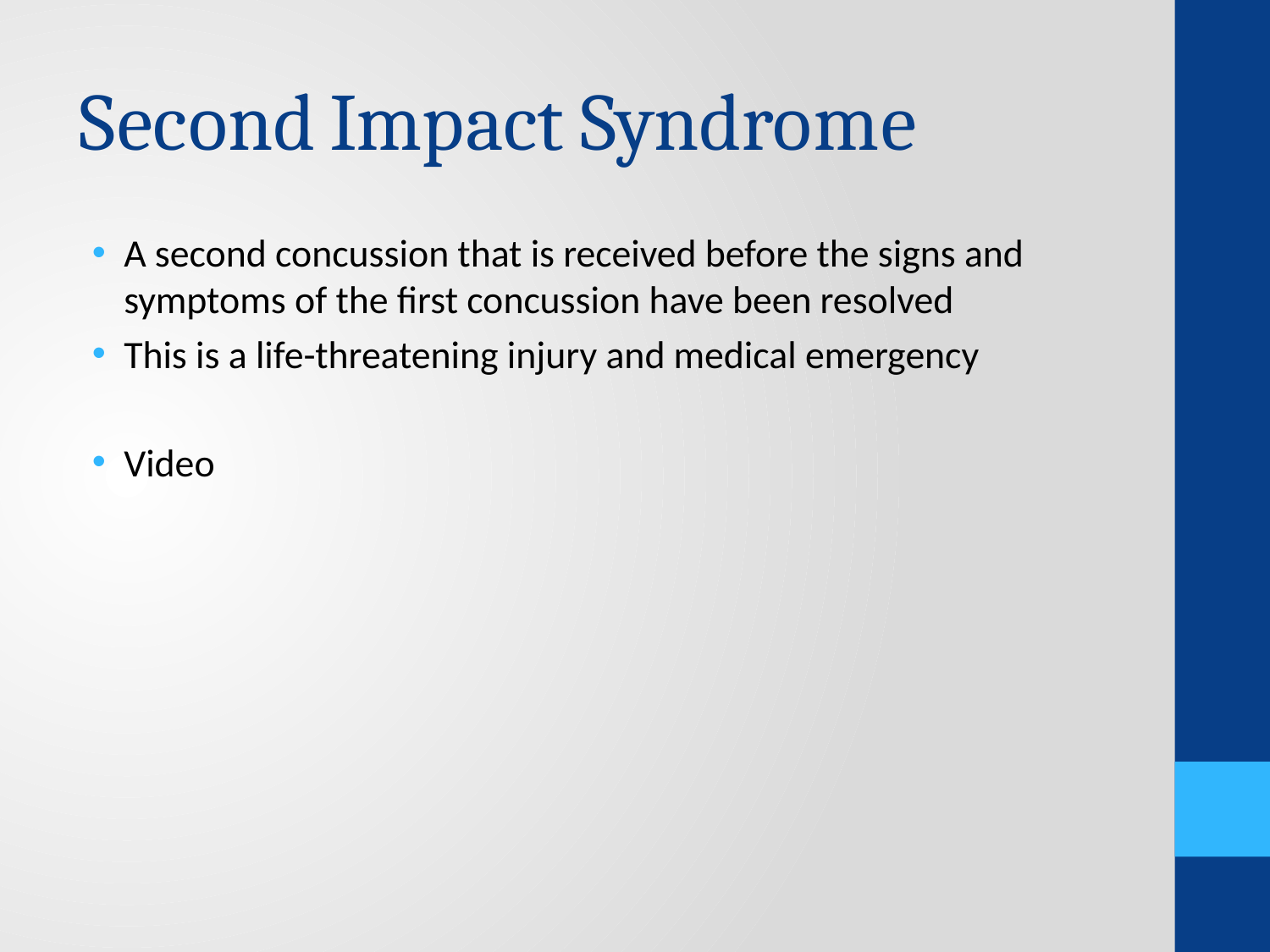

# Second Impact Syndrome
A second concussion that is received before the signs and symptoms of the first concussion have been resolved
This is a life-threatening injury and medical emergency

Video